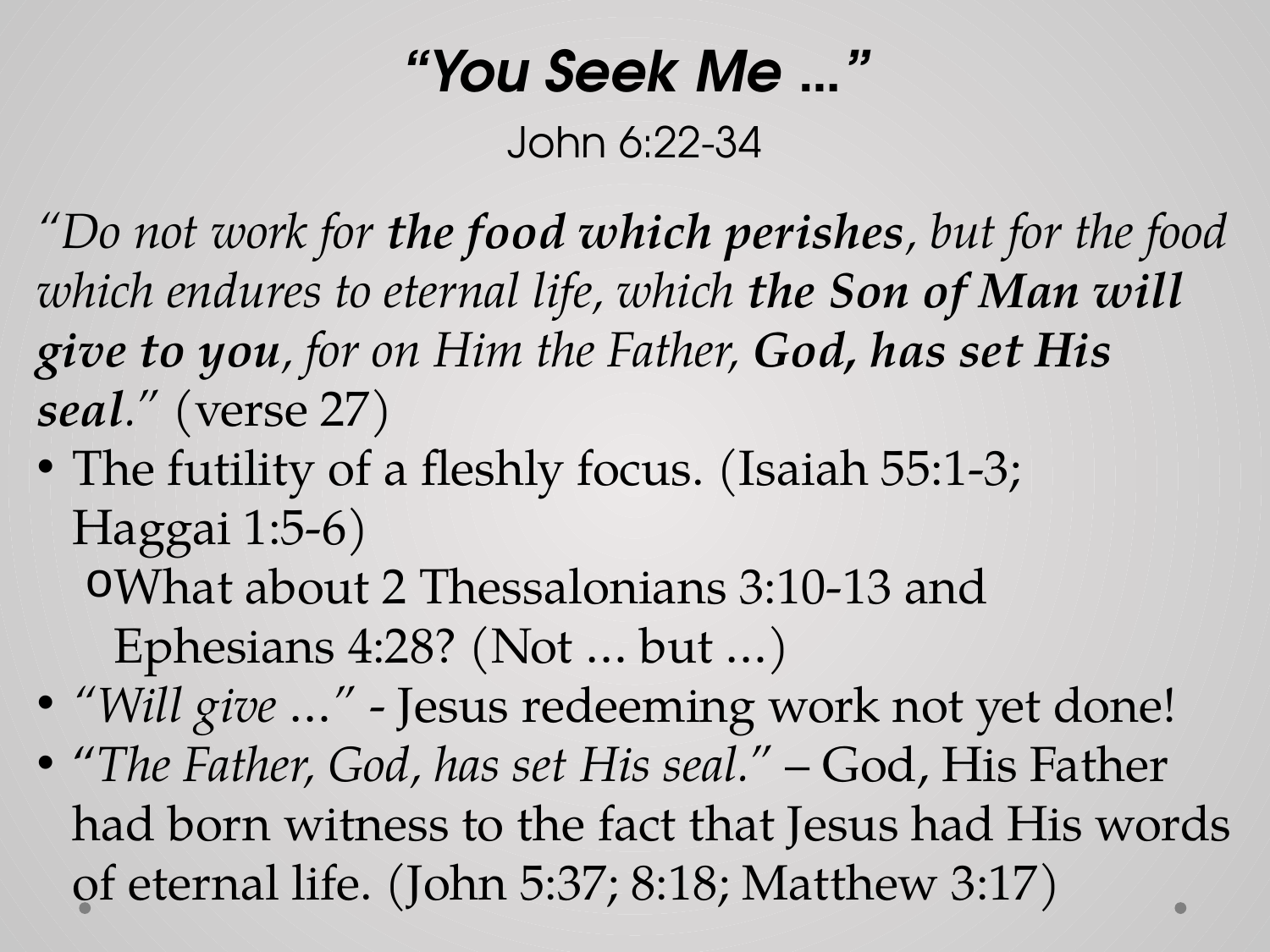

# “You Seek Me …” John 6:22-34
“Do not work for the food which perishes, but for the food which endures to eternal life, which the Son of Man will give to you, for on Him the Father, God, has set His seal.” (verse 27)
The futility of a fleshly focus. (Isaiah 55:1-3;
Haggai 1:5-6)
What about 2 Thessalonians 3:10-13 and
Ephesians 4:28? (Not … but …)
“Will give …” - Jesus redeeming work not yet done!
“The Father, God, has set His seal.” – God, His Father had born witness to the fact that Jesus had His words of eternal life. (John 5:37; 8:18; Matthew 3:17)